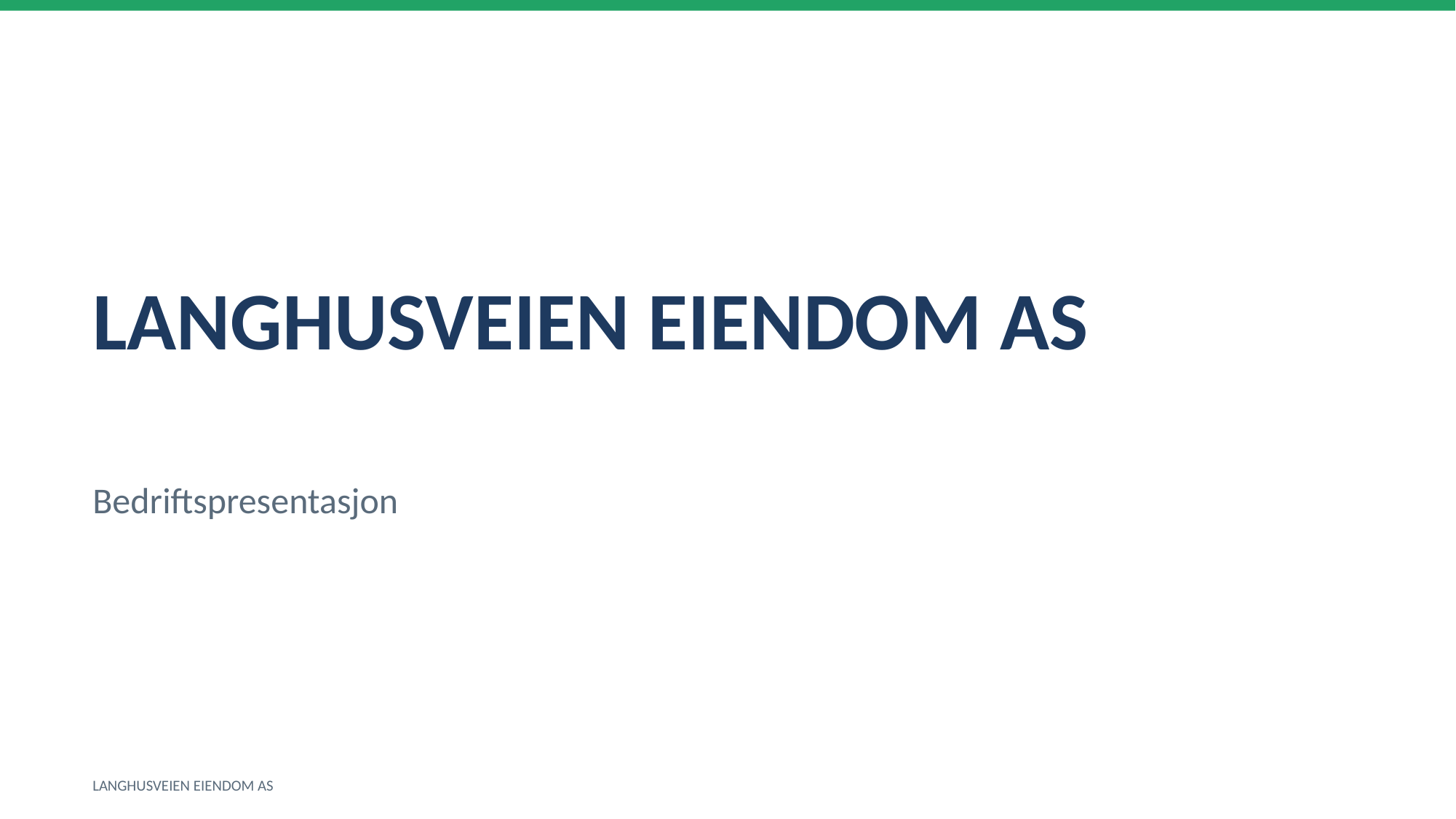

LANGHUSVEIEN EIENDOM AS
Bedriftspresentasjon
LANGHUSVEIEN EIENDOM AS